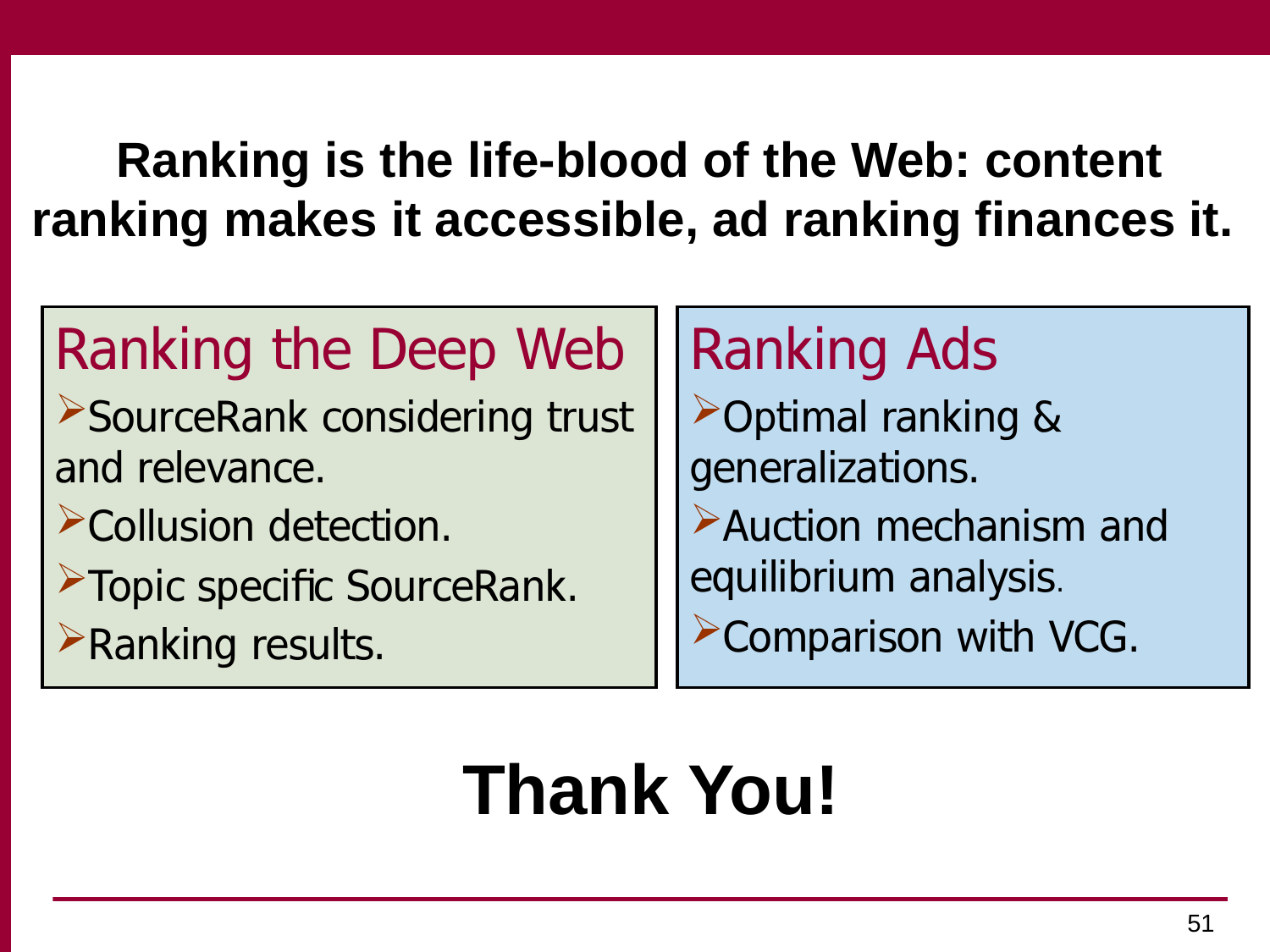

Ranking is the life-blood of the Web: content ranking makes it accessible, ad ranking finances it.
Ranking the Deep Web
SourceRank considering trust and relevance.
Collusion detection.
Topic specific SourceRank.
Ranking results.
Ranking Ads
Optimal ranking & generalizations.
Auction mechanism and equilibrium analysis.
Comparison with VCG.

Thank You!
51